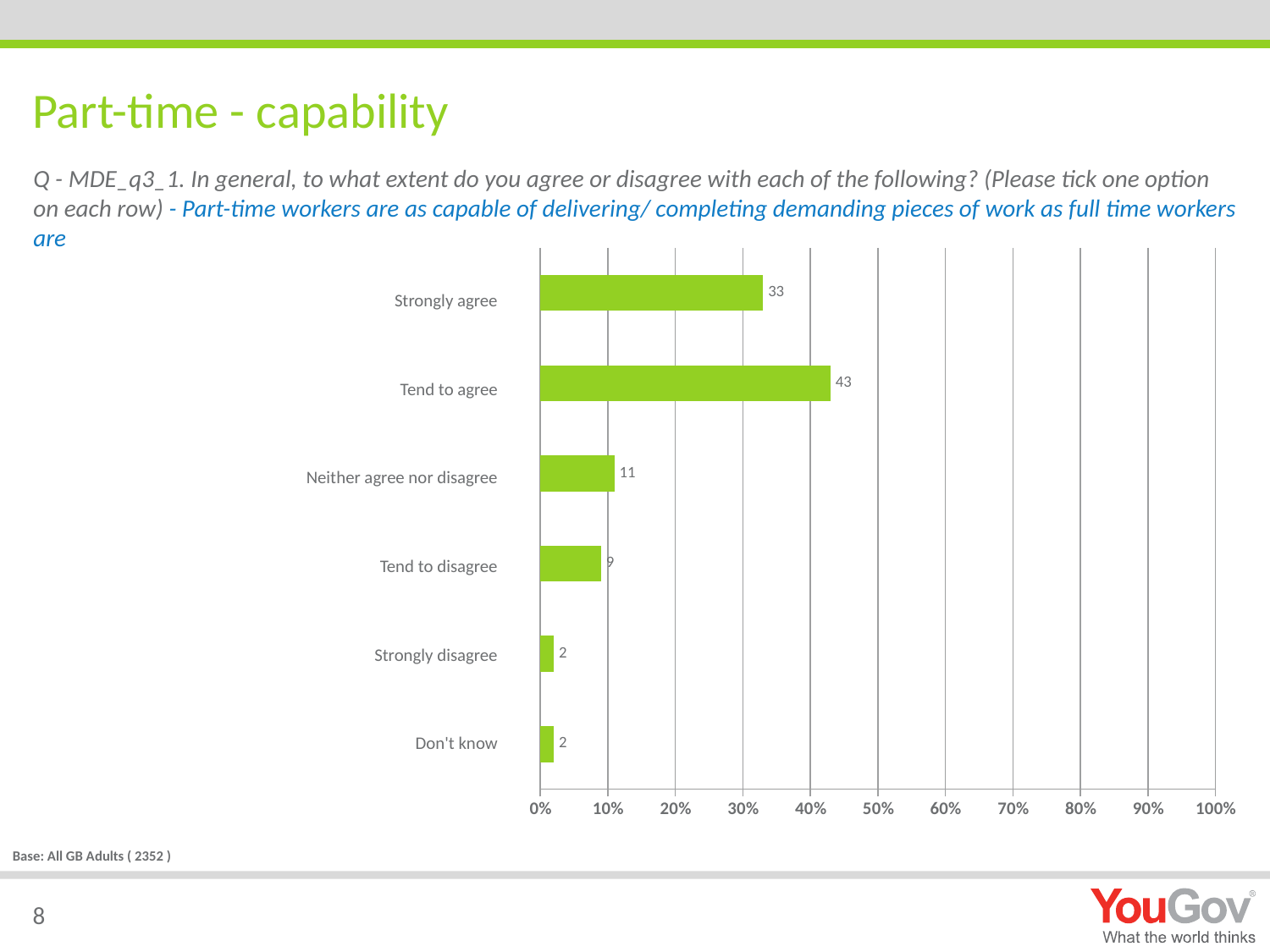

# Part-time - capability
Q - MDE_q3_1. In general, to what extent do you agree or disagree with each of the following? (Please tick one option on each row) - Part-time workers are as capable of delivering/ completing demanding pieces of work as full time workers are

### Chart

| Category | Base |
|---|---|
| Don't know | 2.0 |
| Strongly disagree | 2.0 |
| Tend to disagree | 9.0 |
| Neither agree nor disagree | 11.0 |
| Tend to agree | 43.0 |
| Strongly agree | 33.0 |
Strongly agree
Tend to agree
Neither agree nor disagree
Tend to disagree
Strongly disagree
Don't know
Base: All GB Adults ( 2352 )
8